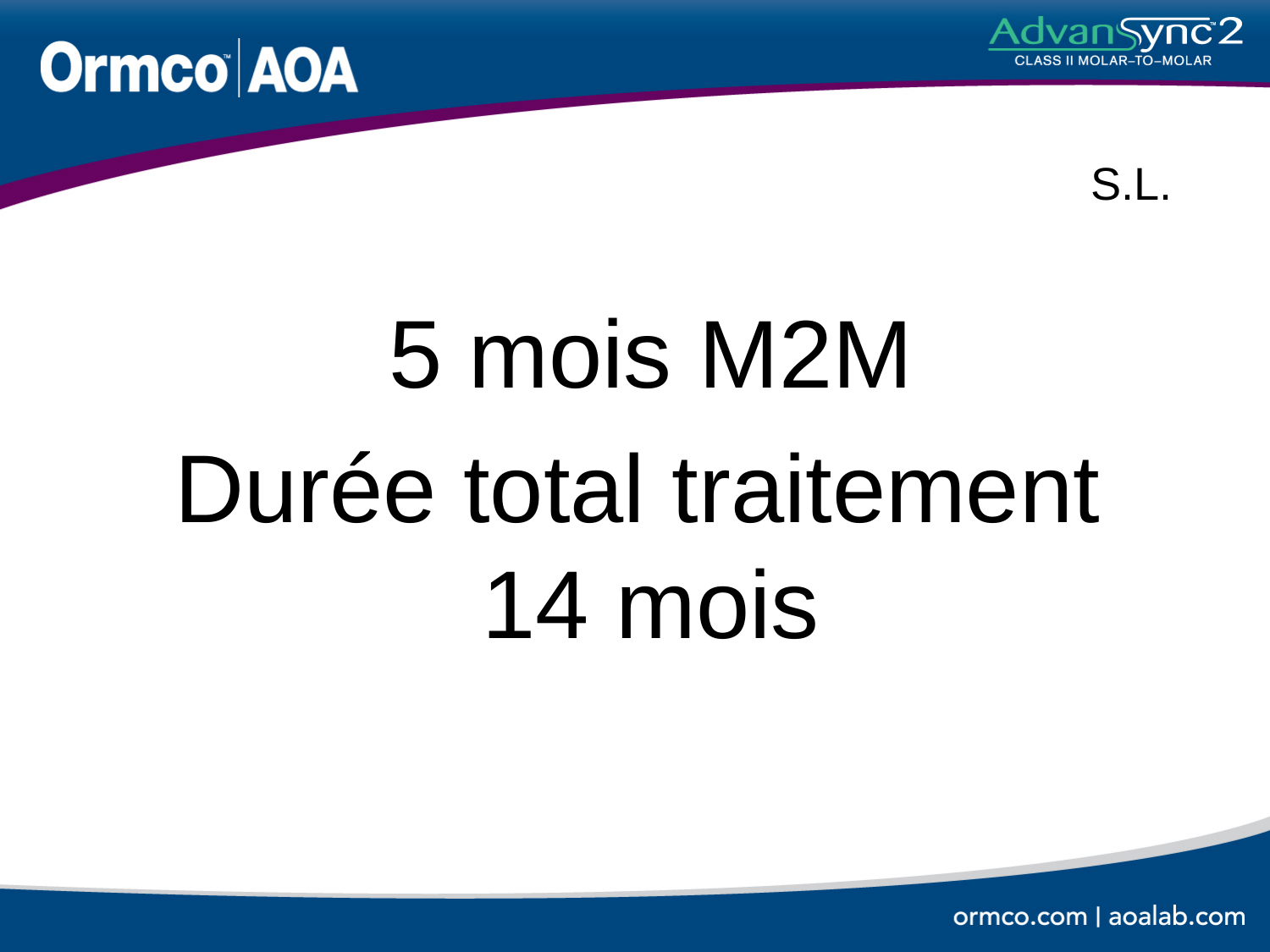

# S.L.
5 mois M2M
Durée total traitement
14 mois